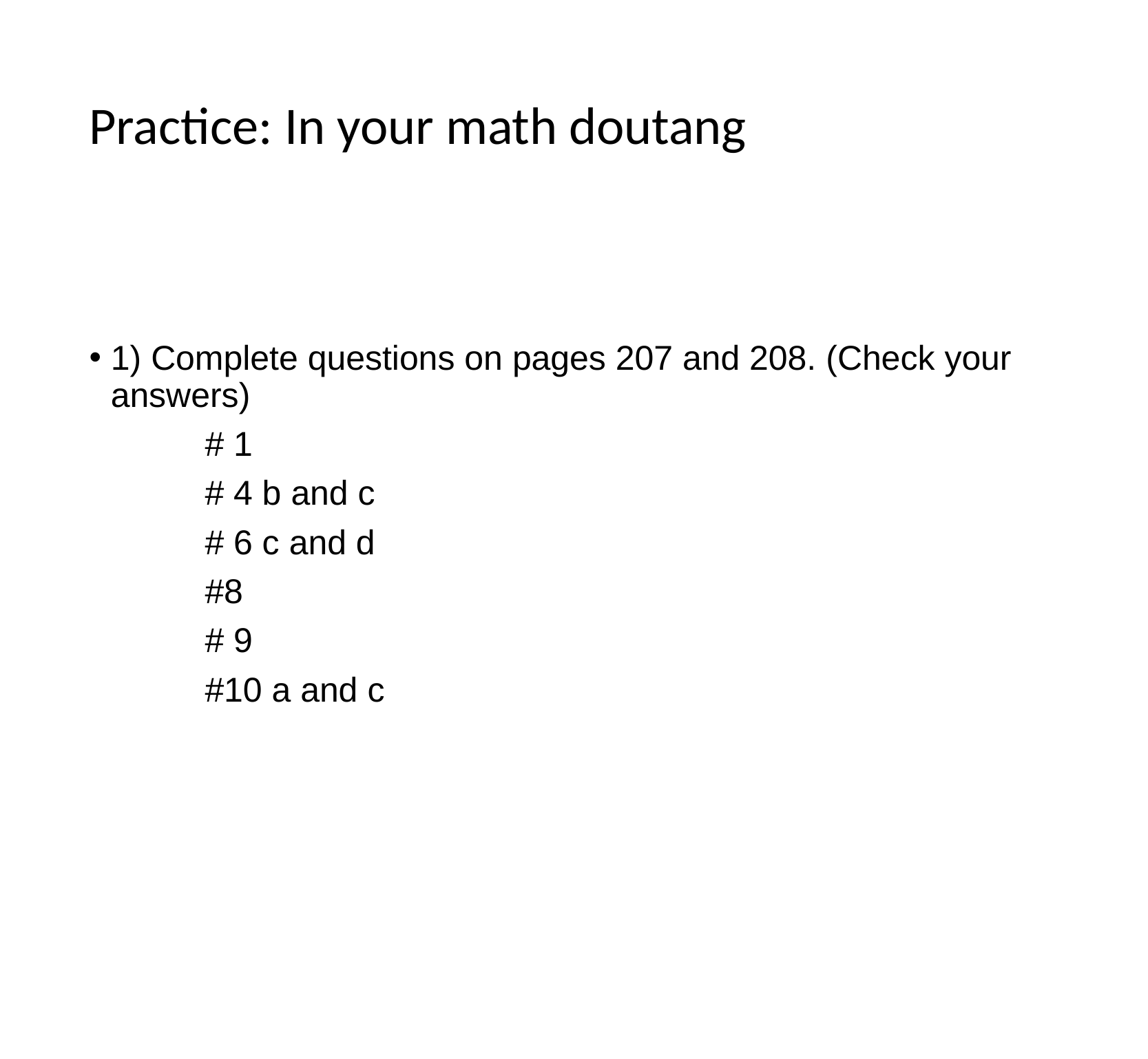

# Practice: In your math doutang

1) Complete questions on pages 207 and 208. (Check your answers)
            # 1
            # 4 b and c
            # 6 c and d
            #8
            # 9
            #10 a and c